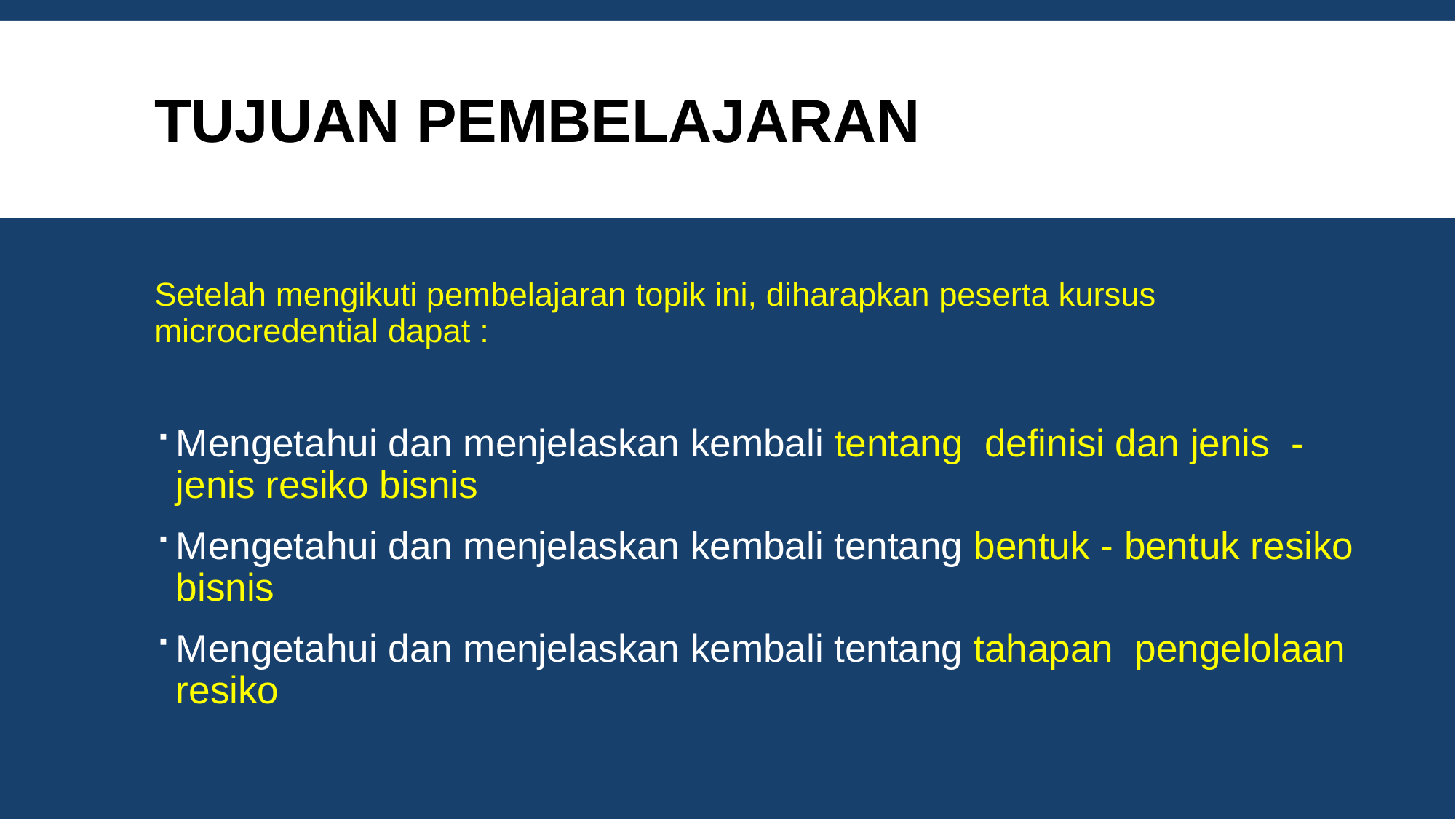

# Tujuan PEmbelajaran
Setelah mengikuti pembelajaran topik ini, diharapkan peserta kursus microcredential dapat :

Mengetahui dan menjelaskan kembali tentang  definisi dan jenis  - jenis resiko bisnis
Mengetahui dan menjelaskan kembali tentang bentuk - bentuk resiko bisnis
Mengetahui dan menjelaskan kembali tentang tahapan  pengelolaan resiko